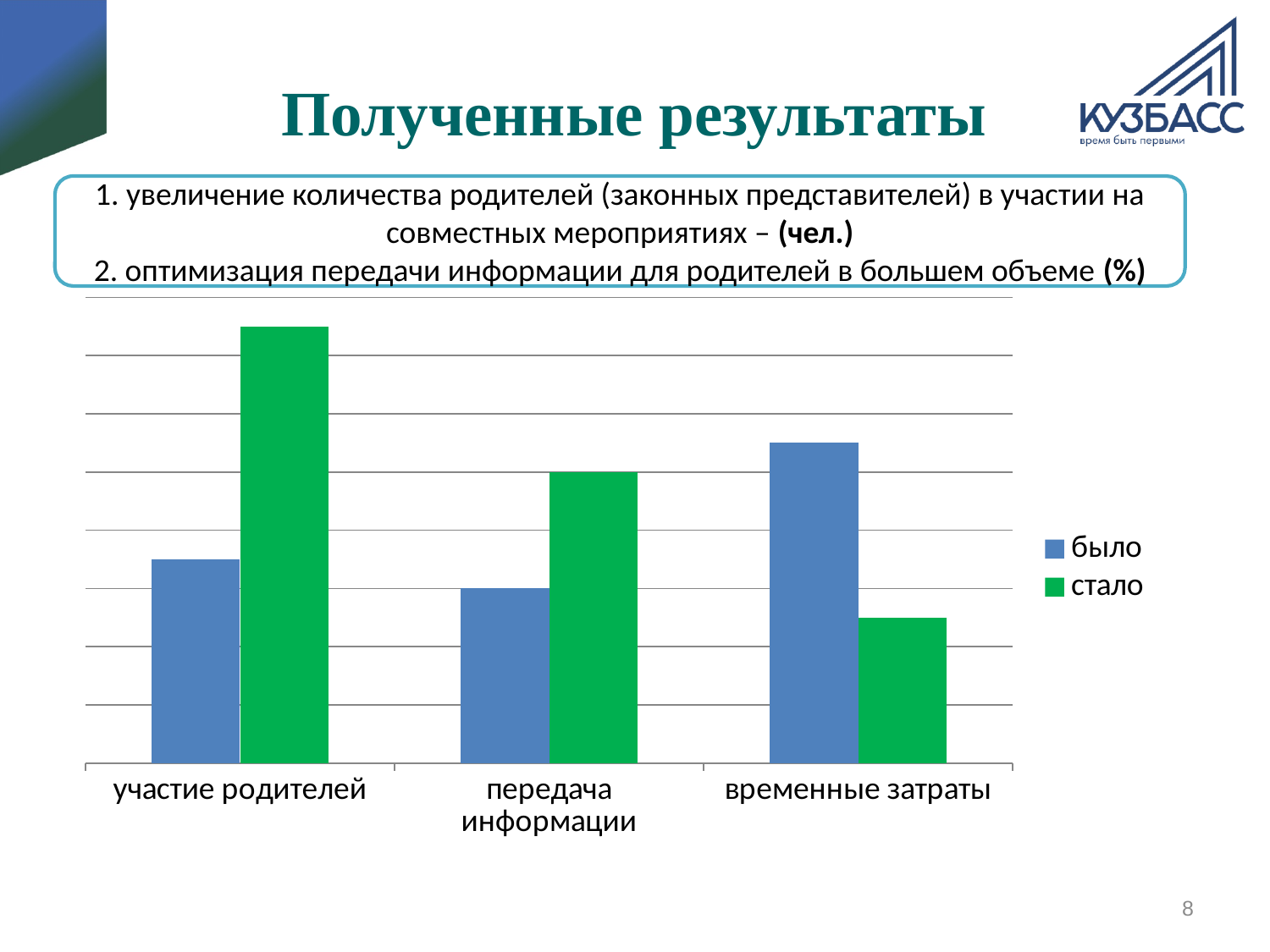

Полученные результаты
1. увеличение количества родителей (законных представителей) в участии на совместных мероприятиях – (чел.)
 2. оптимизация передачи информации для родителей в большем объеме (%)

### Chart

| Category | было | стало |
|---|---|---|
| участие родителей | 7.0 | 15.0 |
| передача информации | 6.0 | 10.0 |
| временные затраты | 11.0 | 5.0 |
8